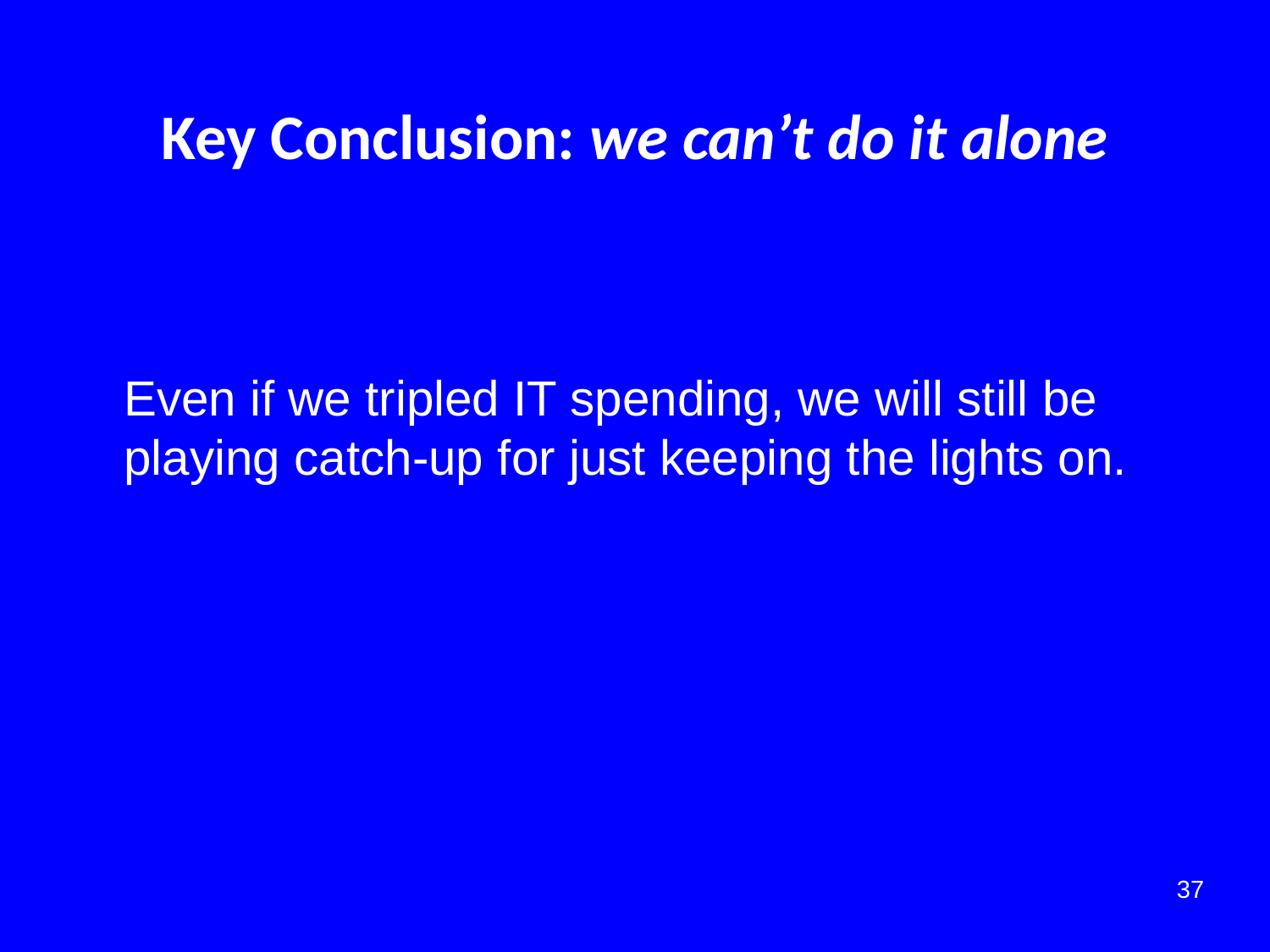

Even if we tripled IT spending, we will still be playing catch-up for just keeping the lights on.

Key Conclusion: we can’t do it alone
37